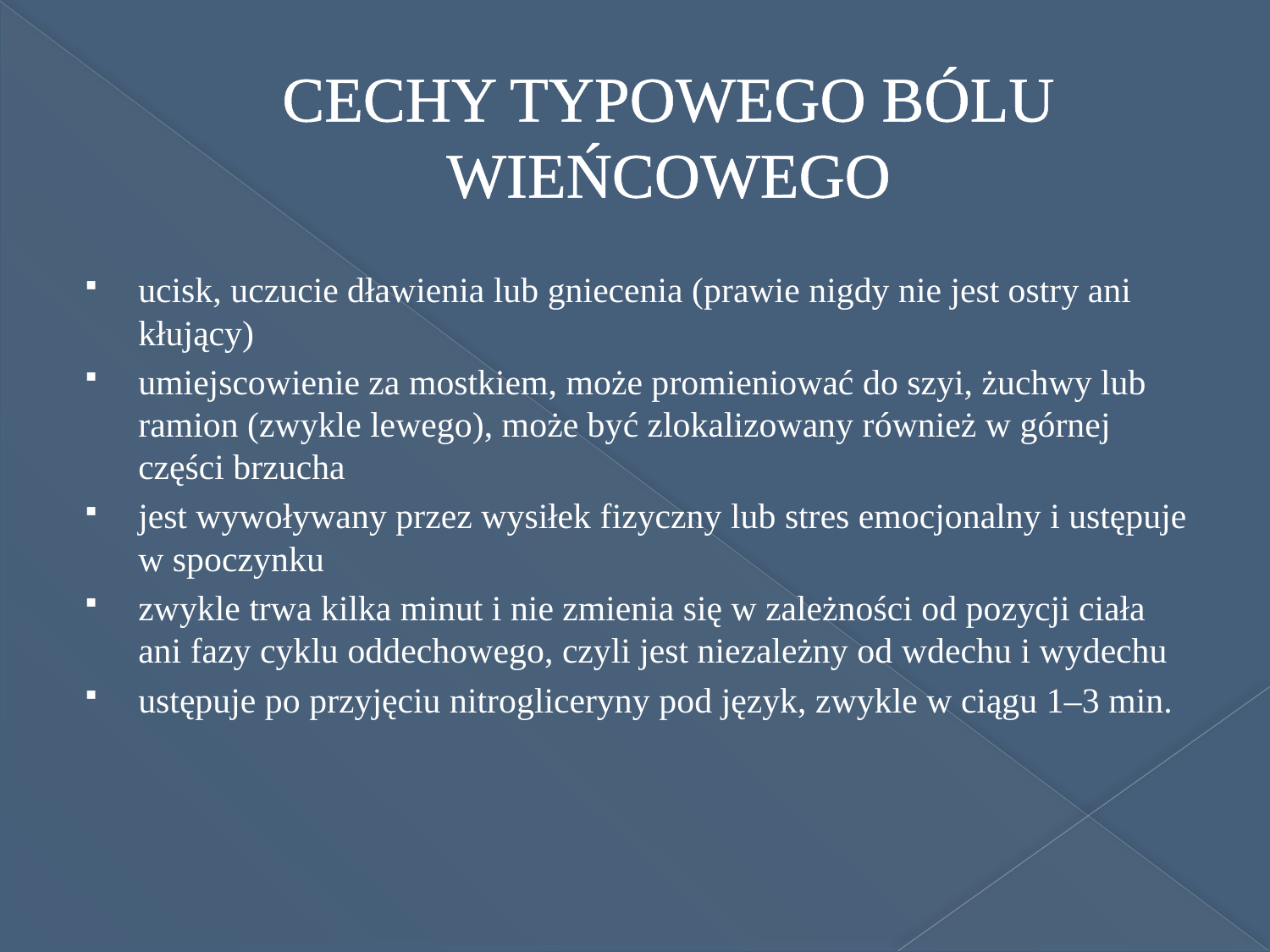

# CECHY TYPOWEGO BÓLU WIEŃCOWEGO
ucisk, uczucie dławienia lub gniecenia (prawie nigdy nie jest ostry ani kłujący)
umiejscowienie za mostkiem, może promieniować do szyi, żuchwy lub ramion (zwykle lewego), może być zlokalizowany również w górnej części brzucha
jest wywoływany przez wysiłek fizyczny lub stres emocjonalny i ustępuje w spoczynku
zwykle trwa kilka minut i nie zmienia się w zależności od pozycji ciała ani fazy cyklu oddechowego, czyli jest niezależny od wdechu i wydechu
ustępuje po przyjęciu nitrogliceryny pod język, zwykle w ciągu 1–3 min.